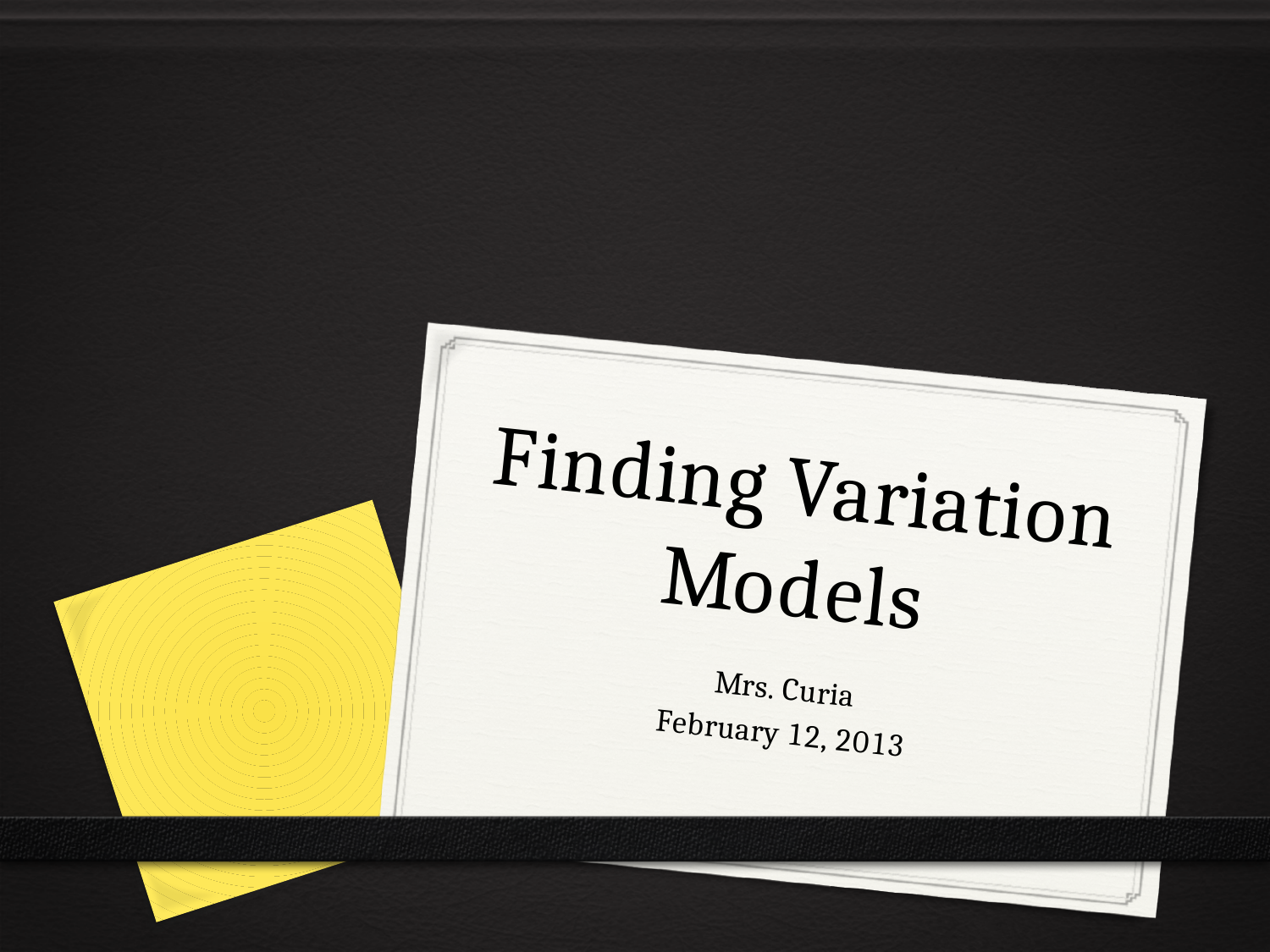

# Finding Variation Models
Mrs. Curia
February 12, 2013